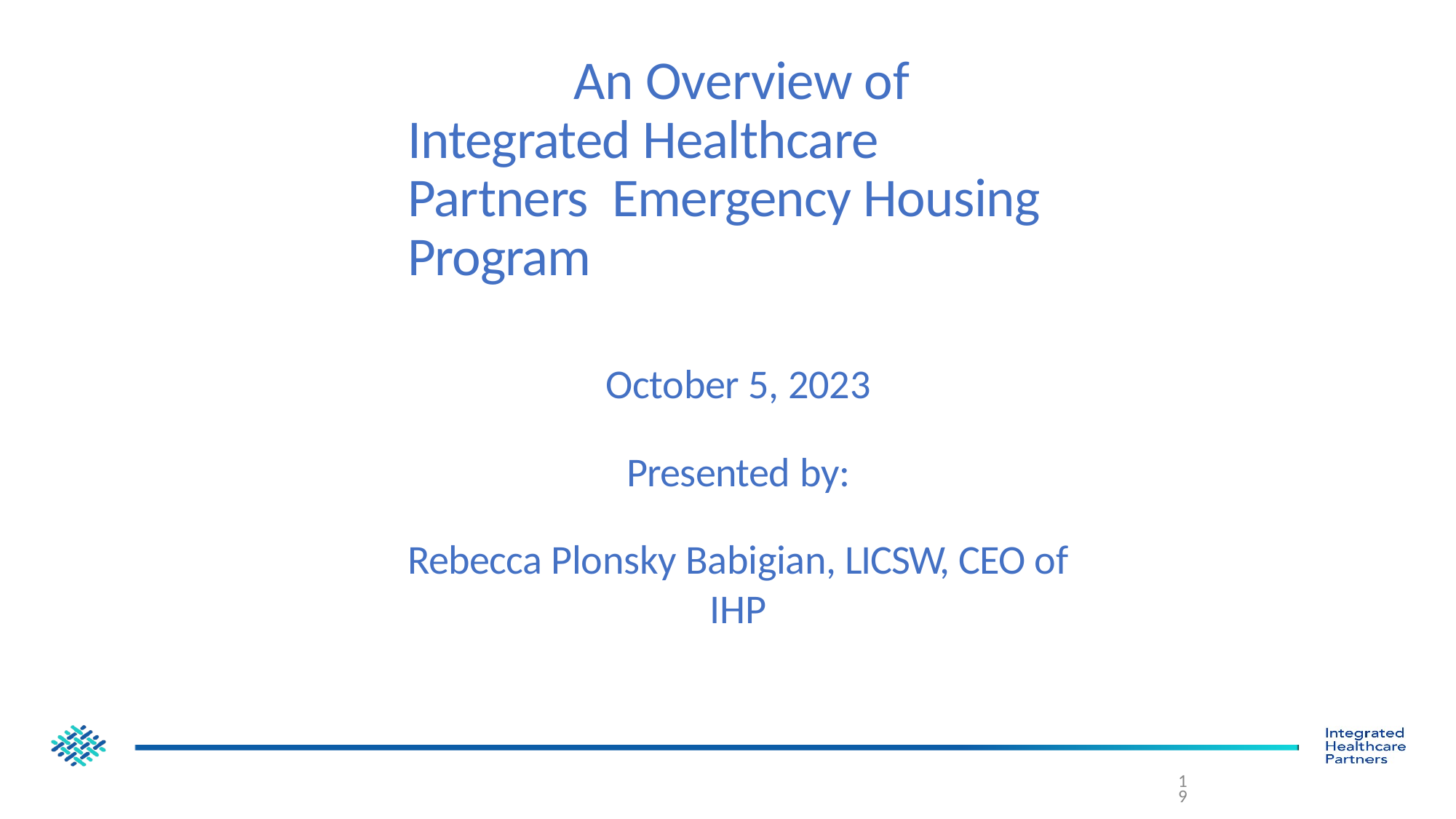

# An Overview of  Integrated Healthcare Partners  Emergency Housing Program
October 5, 2023

Presented by:

Rebecca Plonsky Babigian, LICSW, CEO of IHP
19